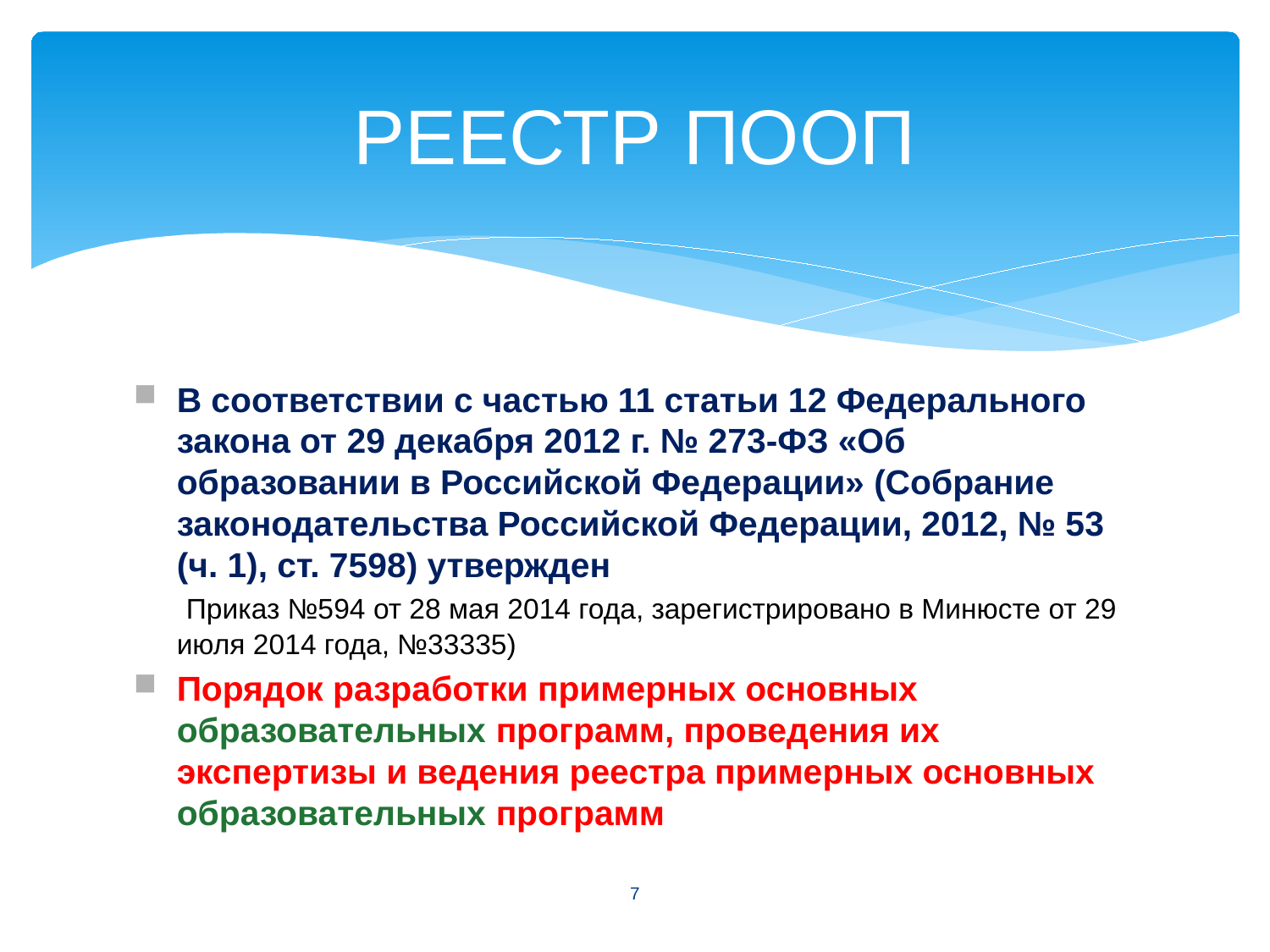

# РЕЕСТР ПООП
В соответствии с частью 11 статьи 12 Федерального закона от 29 декабря 2012 г. № 273-ФЗ «Об образовании в Российской Федерации» (Собрание законодательства Российской Федерации, 2012, № 53 (ч. 1), ст. 7598) утвержден
 Приказ №594 от 28 мая 2014 года, зарегистрировано в Минюсте от 29 июля 2014 года, №33335)
Порядок разработки примерных основных образовательных программ, проведения их экспертизы и ведения реестра примерных основных образовательных программ

7